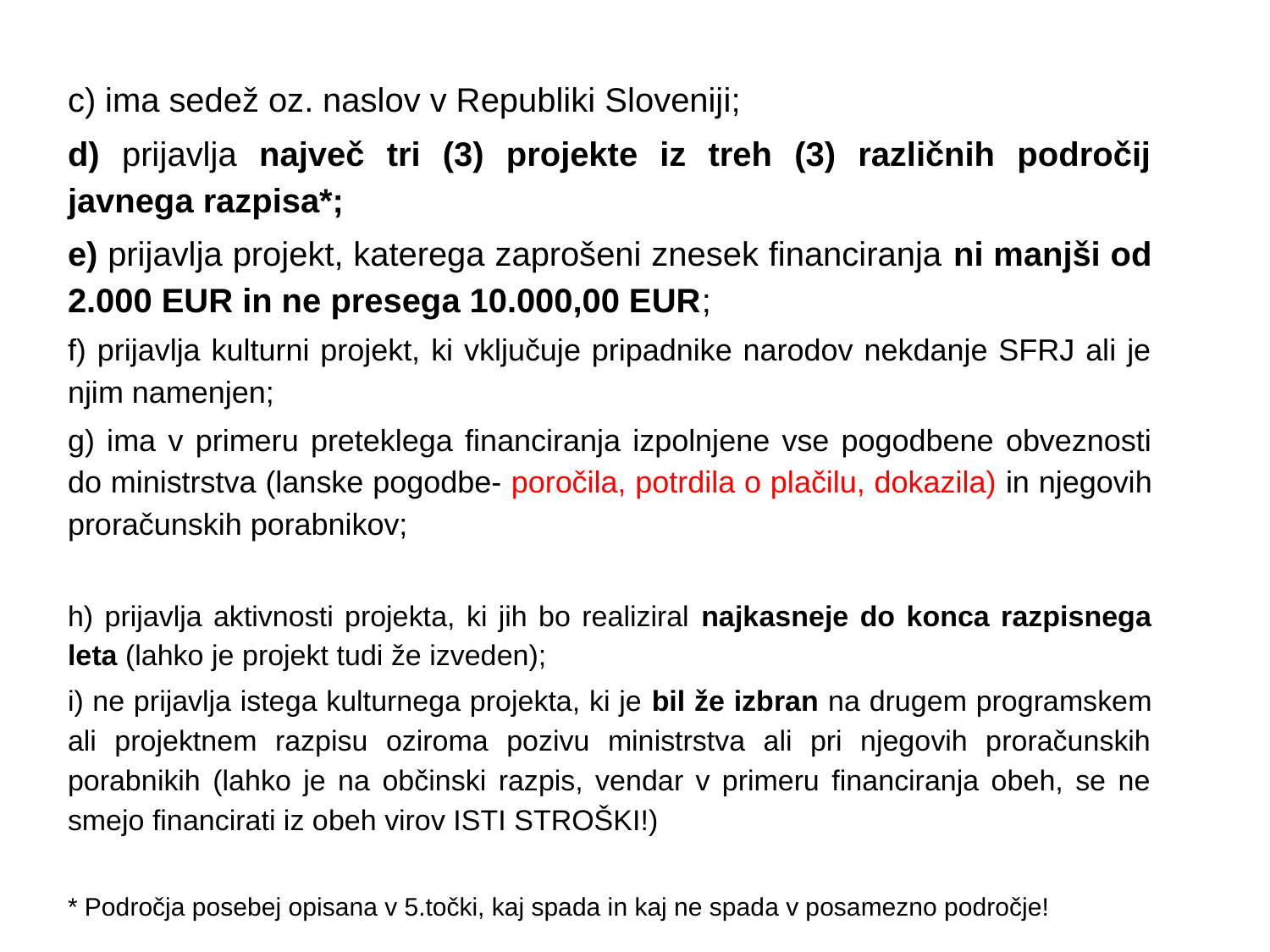

c) ima sedež oz. naslov v Republiki Sloveniji;
d) prijavlja največ tri (3) projekte iz treh (3) različnih področij javnega razpisa*;
e) prijavlja projekt, katerega zaprošeni znesek financiranja ni manjši od 2.000 EUR in ne presega 10.000,00 EUR;
f) prijavlja kulturni projekt, ki vključuje pripadnike narodov nekdanje SFRJ ali je njim namenjen;
g) ima v primeru preteklega financiranja izpolnjene vse pogodbene obveznosti do ministrstva (lanske pogodbe- poročila, potrdila o plačilu, dokazila) in njegovih proračunskih porabnikov;

h) prijavlja aktivnosti projekta, ki jih bo realiziral najkasneje do konca razpisnega leta (lahko je projekt tudi že izveden);
i) ne prijavlja istega kulturnega projekta, ki je bil že izbran na drugem programskem ali projektnem razpisu oziroma pozivu ministrstva ali pri njegovih proračunskih porabnikih (lahko je na občinski razpis, vendar v primeru financiranja obeh, se ne smejo financirati iz obeh virov ISTI STROŠKI!)

* Področja posebej opisana v 5.točki, kaj spada in kaj ne spada v posamezno področje!